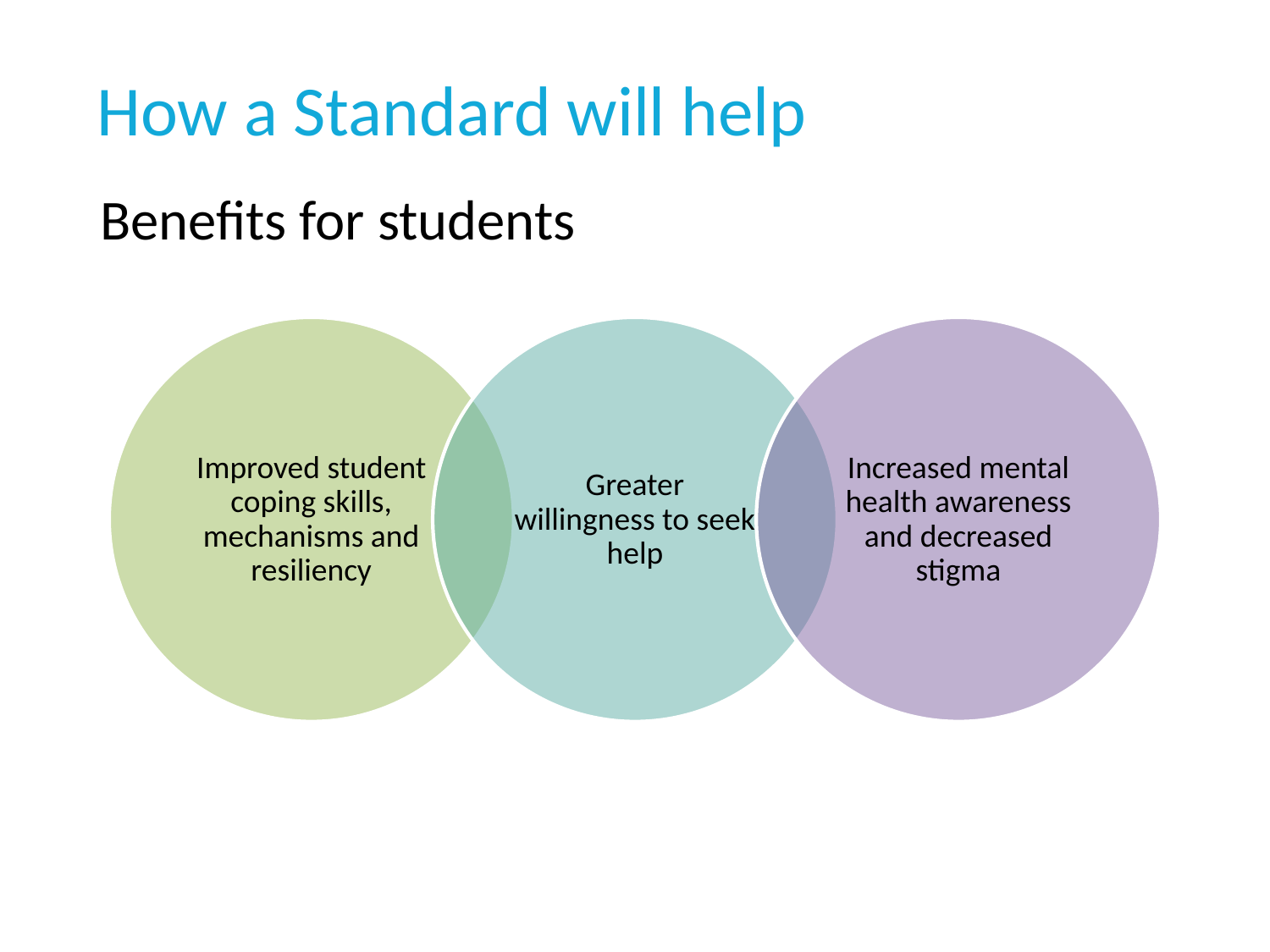

How a Standard will help
Benefits for students
Improved student coping skills, mechanisms and resiliency
Greater willingness to seek help
Increased mental health awareness and decreased stigma